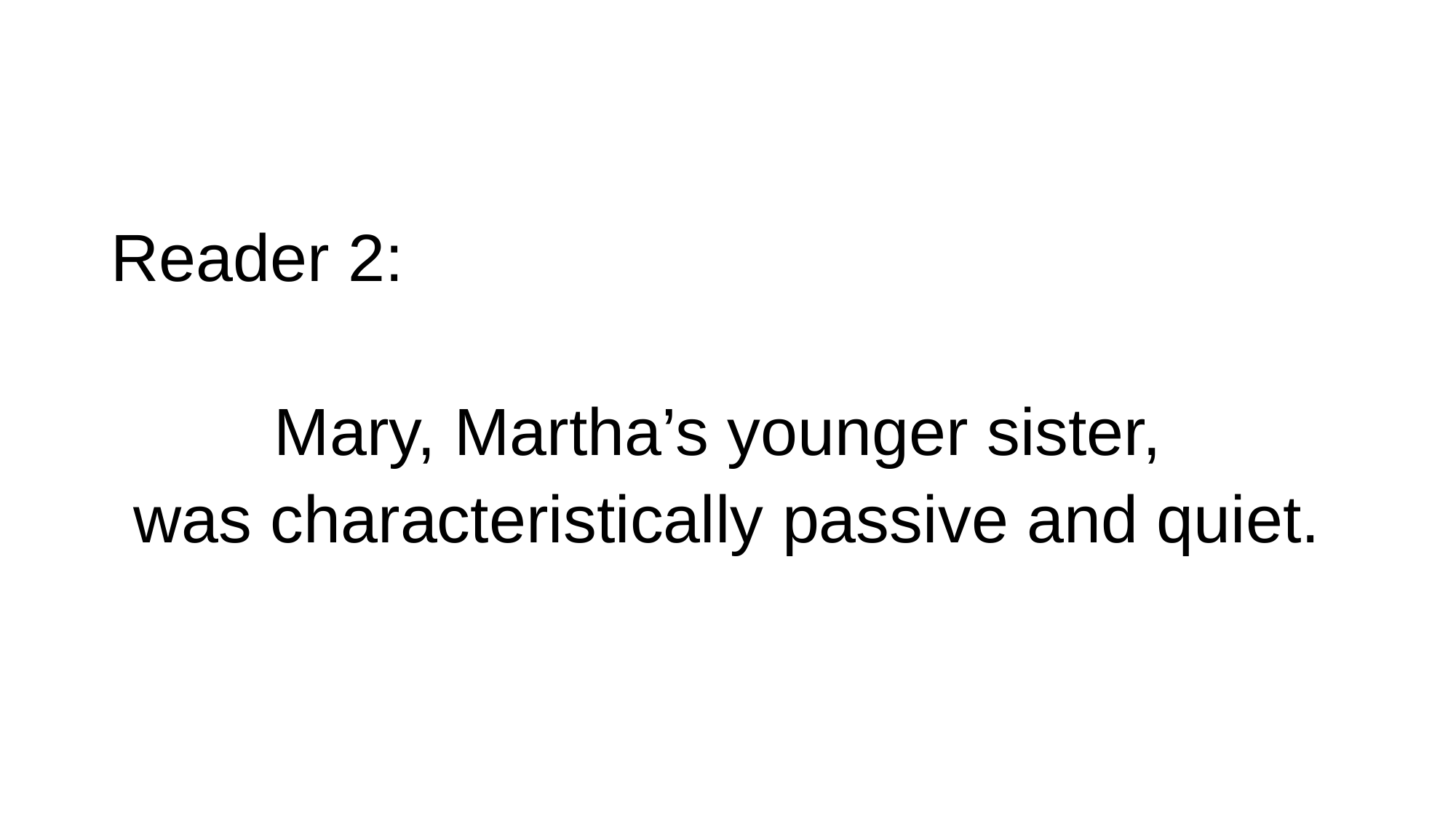

Reader 2:

Mary, Martha’s younger sister,
was characteristically passive and quiet.